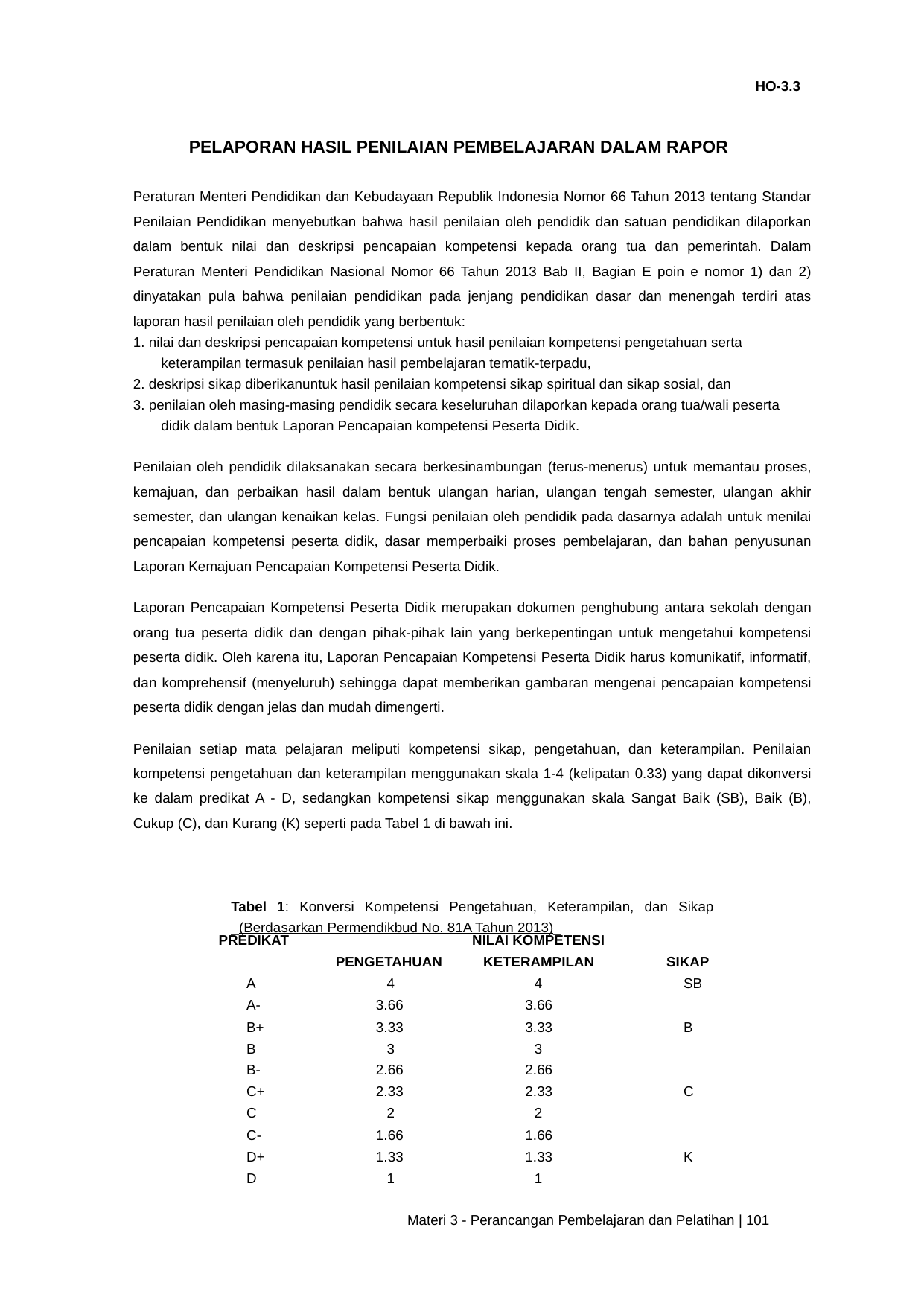

HO-3.3
PELAPORAN HASIL PENILAIAN PEMBELAJARAN DALAM RAPOR
Peraturan Menteri Pendidikan dan Kebudayaan Republik Indonesia Nomor 66 Tahun 2013 tentang Standar Penilaian Pendidikan menyebutkan bahwa hasil penilaian oleh pendidik dan satuan pendidikan dilaporkan dalam bentuk nilai dan deskripsi pencapaian kompetensi kepada orang tua dan pemerintah. Dalam Peraturan Menteri Pendidikan Nasional Nomor 66 Tahun 2013 Bab II, Bagian E poin e nomor 1) dan 2) dinyatakan pula bahwa penilaian pendidikan pada jenjang pendidikan dasar dan menengah terdiri atas laporan hasil penilaian oleh pendidik yang berbentuk:
1. nilai dan deskripsi pencapaian kompetensi untuk hasil penilaian kompetensi pengetahuan serta keterampilan termasuk penilaian hasil pembelajaran tematik-terpadu,
2. deskripsi sikap diberikanuntuk hasil penilaian kompetensi sikap spiritual dan sikap sosial, dan
3. penilaian oleh masing-masing pendidik secara keseluruhan dilaporkan kepada orang tua/wali peserta didik dalam bentuk Laporan Pencapaian kompetensi Peserta Didik.
Penilaian oleh pendidik dilaksanakan secara berkesinambungan (terus-menerus) untuk memantau proses, kemajuan, dan perbaikan hasil dalam bentuk ulangan harian, ulangan tengah semester, ulangan akhir semester, dan ulangan kenaikan kelas. Fungsi penilaian oleh pendidik pada dasarnya adalah untuk menilai pencapaian kompetensi peserta didik, dasar memperbaiki proses pembelajaran, dan bahan penyusunan Laporan Kemajuan Pencapaian Kompetensi Peserta Didik.
Laporan Pencapaian Kompetensi Peserta Didik merupakan dokumen penghubung antara sekolah dengan orang tua peserta didik dan dengan pihak-pihak lain yang berkepentingan untuk mengetahui kompetensi peserta didik. Oleh karena itu, Laporan Pencapaian Kompetensi Peserta Didik harus komunikatif, informatif, dan komprehensif (menyeluruh) sehingga dapat memberikan gambaran mengenai pencapaian kompetensi peserta didik dengan jelas dan mudah dimengerti.
Penilaian setiap mata pelajaran meliputi kompetensi sikap, pengetahuan, dan keterampilan. Penilaian kompetensi pengetahuan dan keterampilan menggunakan skala 1-4 (kelipatan 0.33) yang dapat dikonversi ke dalam predikat A - D, sedangkan kompetensi sikap menggunakan skala Sangat Baik (SB), Baik (B), Cukup (C), dan Kurang (K) seperti pada Tabel 1 di bawah ini.
Tabel 1: Konversi Kompetensi Pengetahuan, Keterampilan, dan Sikap _(Berdasarkan Permendikbud No. 81A Tahun 2013)_
| PREDIKAT | NILAI KOMPETENSI |  |  |
| --- | --- | --- | --- |
|  | PENGETAHUAN | KETERAMPILAN | SIKAP |
| A | 4 | 4 | SB |
| A- | 3.66 | 3.66 |  |
| B+ | 3.33 | 3.33 | B |
| B | 3 | 3 |  |
| B- | 2.66 | 2.66 |  |
| C+ | 2.33 | 2.33 | C |
| C | 2 | 2 |  |
| C- | 1.66 | 1.66 |  |
| D+ | 1.33 | 1.33 | K |
| D | 1 | 1 |  |
Materi 3 - Perancangan Pembelajaran dan Pelatihan | 101